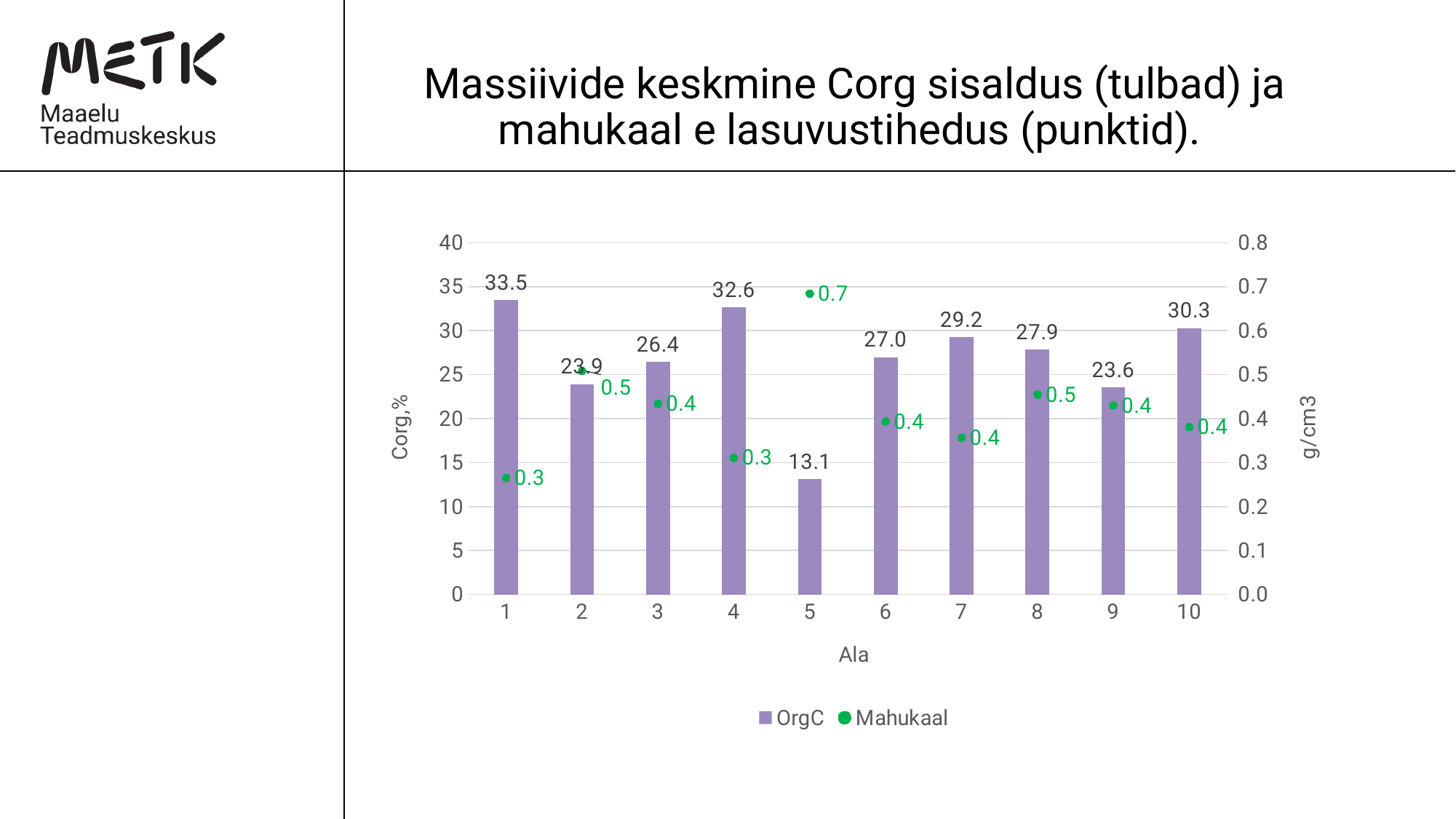

# Massiivide keskmine Corg sisaldus (tulbad) ja mahukaal e lasuvustihedus (punktid).

### Chart

| Category | OrgC | Mahukaal |
|---|---|---|